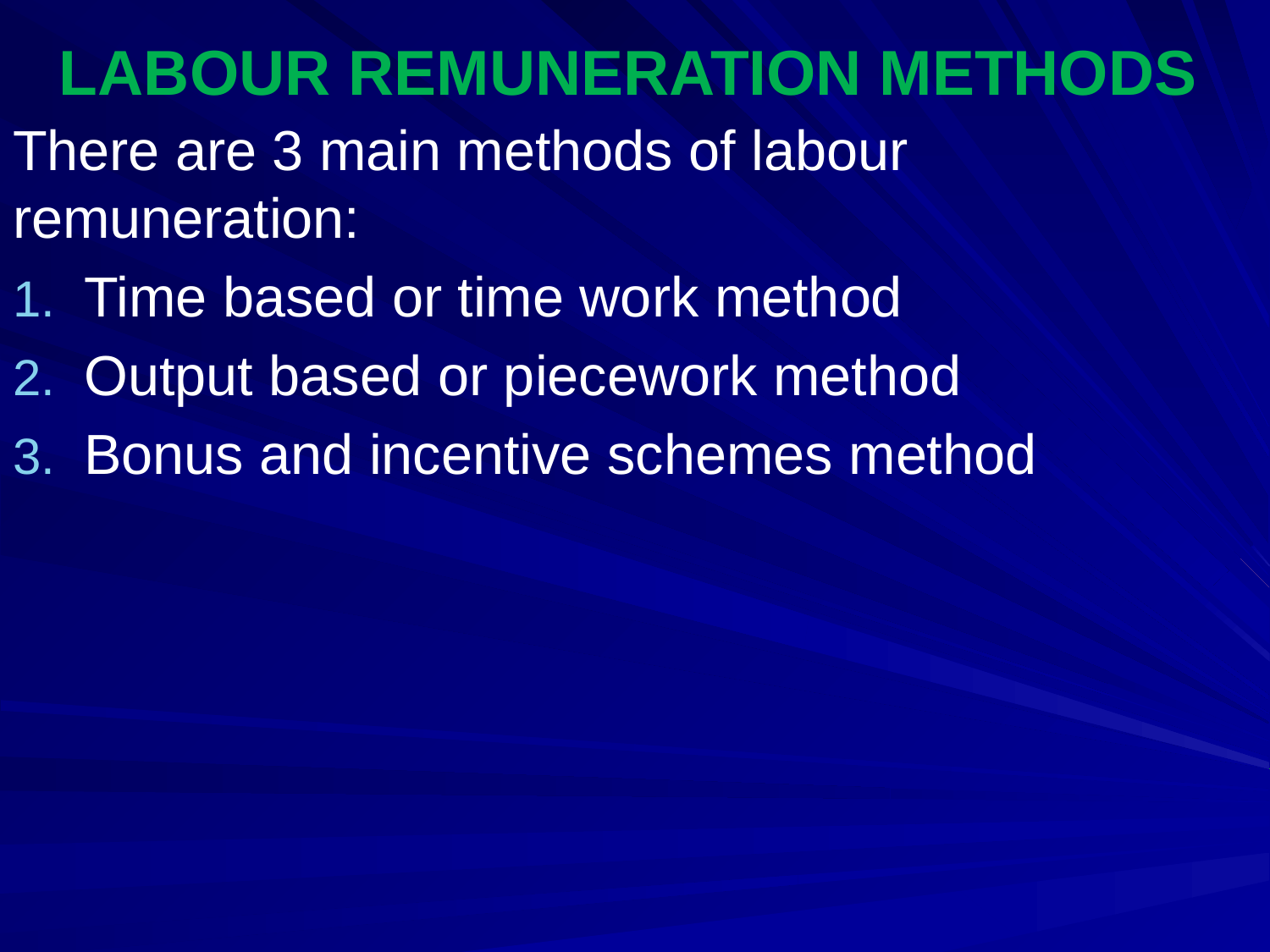

# LABOUR REMUNERATION METHODS
There are 3 main methods of labour remuneration:
Time based or time work method
Output based or piecework method
Bonus and incentive schemes method